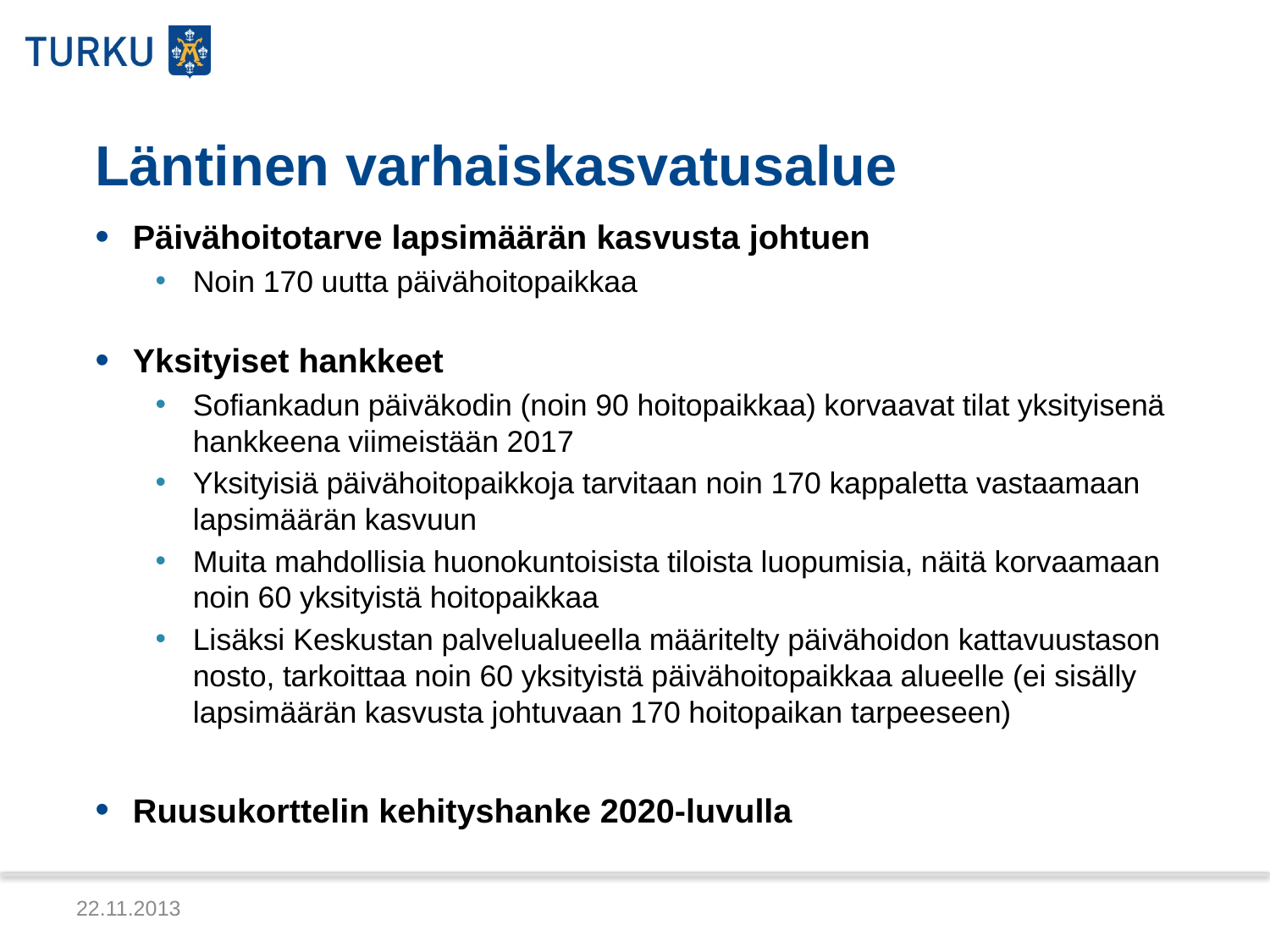

# Läntinen varhaiskasvatusalue
Päivähoitotarve lapsimäärän kasvusta johtuen
Noin 170 uutta päivähoitopaikkaa

Yksityiset hankkeet
Sofiankadun päiväkodin (noin 90 hoitopaikkaa) korvaavat tilat yksityisenä hankkeena viimeistään 2017
Yksityisiä päivähoitopaikkoja tarvitaan noin 170 kappaletta vastaamaan lapsimäärän kasvuun
Muita mahdollisia huonokuntoisista tiloista luopumisia, näitä korvaamaan noin 60 yksityistä hoitopaikkaa
Lisäksi Keskustan palvelualueella määritelty päivähoidon kattavuustason nosto, tarkoittaa noin 60 yksityistä päivähoitopaikkaa alueelle (ei sisälly lapsimäärän kasvusta johtuvaan 170 hoitopaikan tarpeeseen)

Ruusukorttelin kehityshanke 2020-luvulla
22.11.2013
8